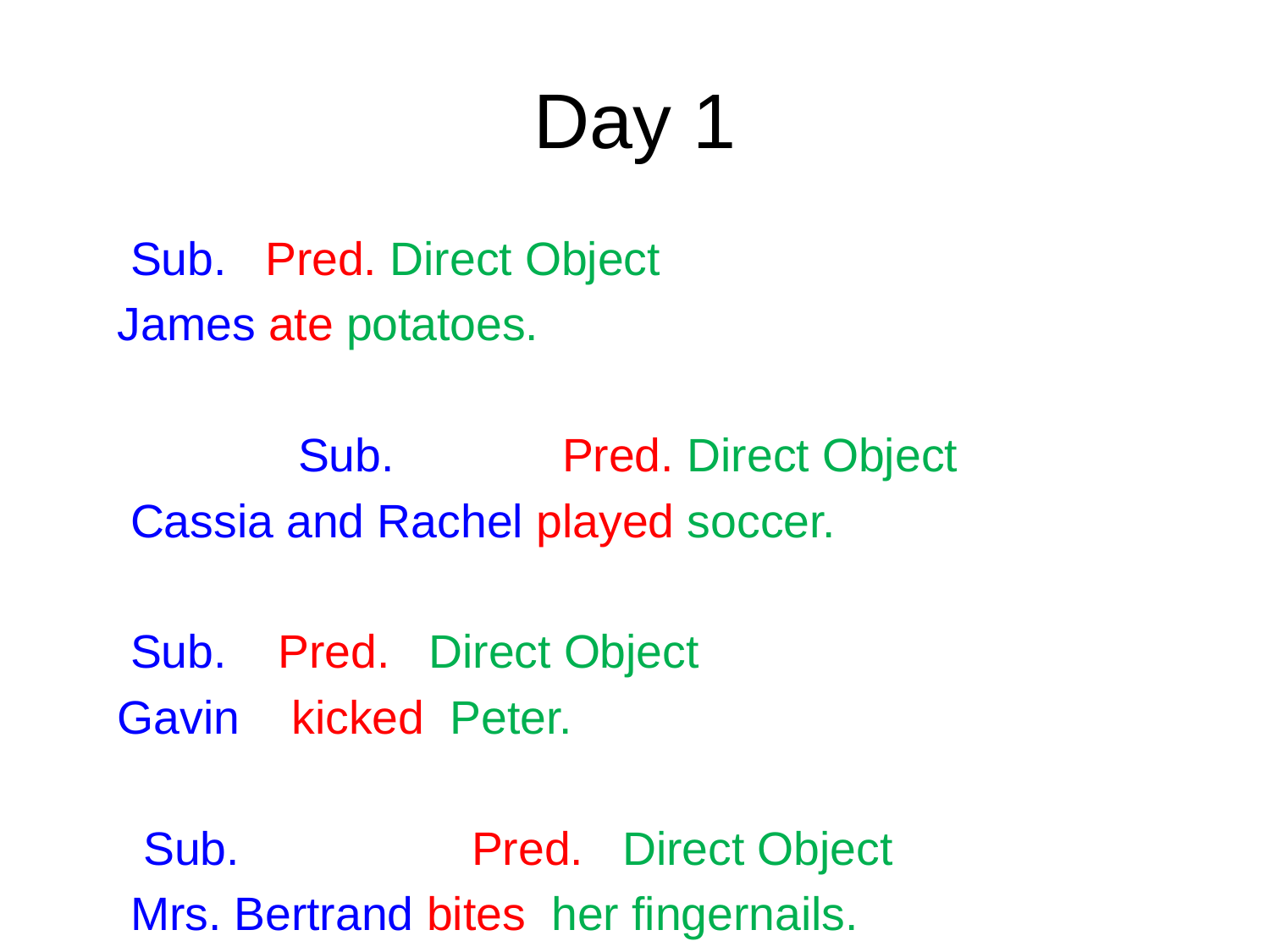

# Day 1
 Sub.   Pred. Direct Object
James ate potatoes.

              Sub.             Pred.		Direct Object
 Cassia and Rachel played soccer.

 Sub.    Pred.   Direct Object
Gavin    kicked  Peter.

  Sub.                  Pred.   Direct Object
 Mrs. Bertrand bites  her fingernails.